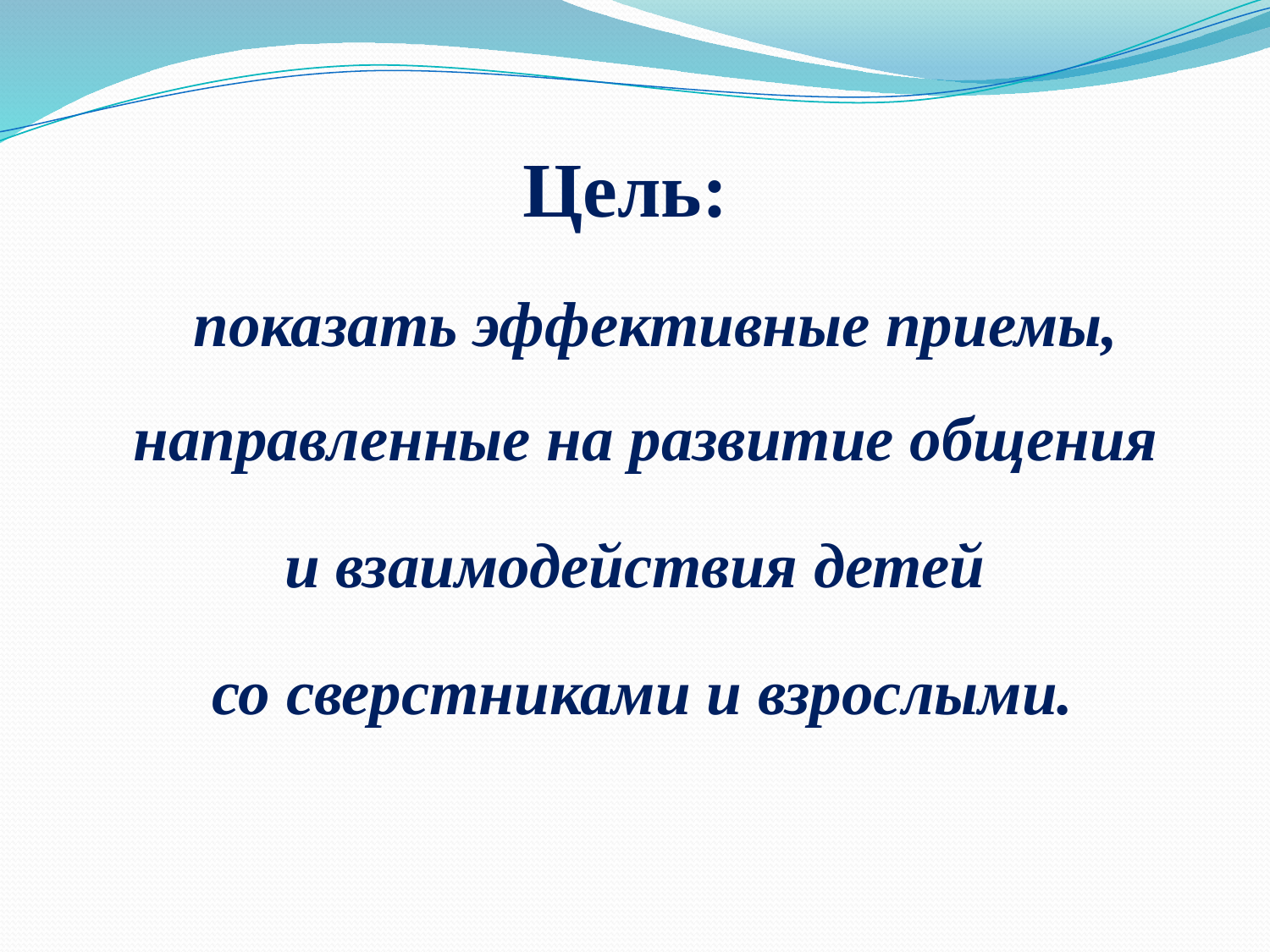

Цель:
   показать эффективные приемы, направленные на развитие общения
и взаимодействия детей
 со сверстниками и взрослыми.